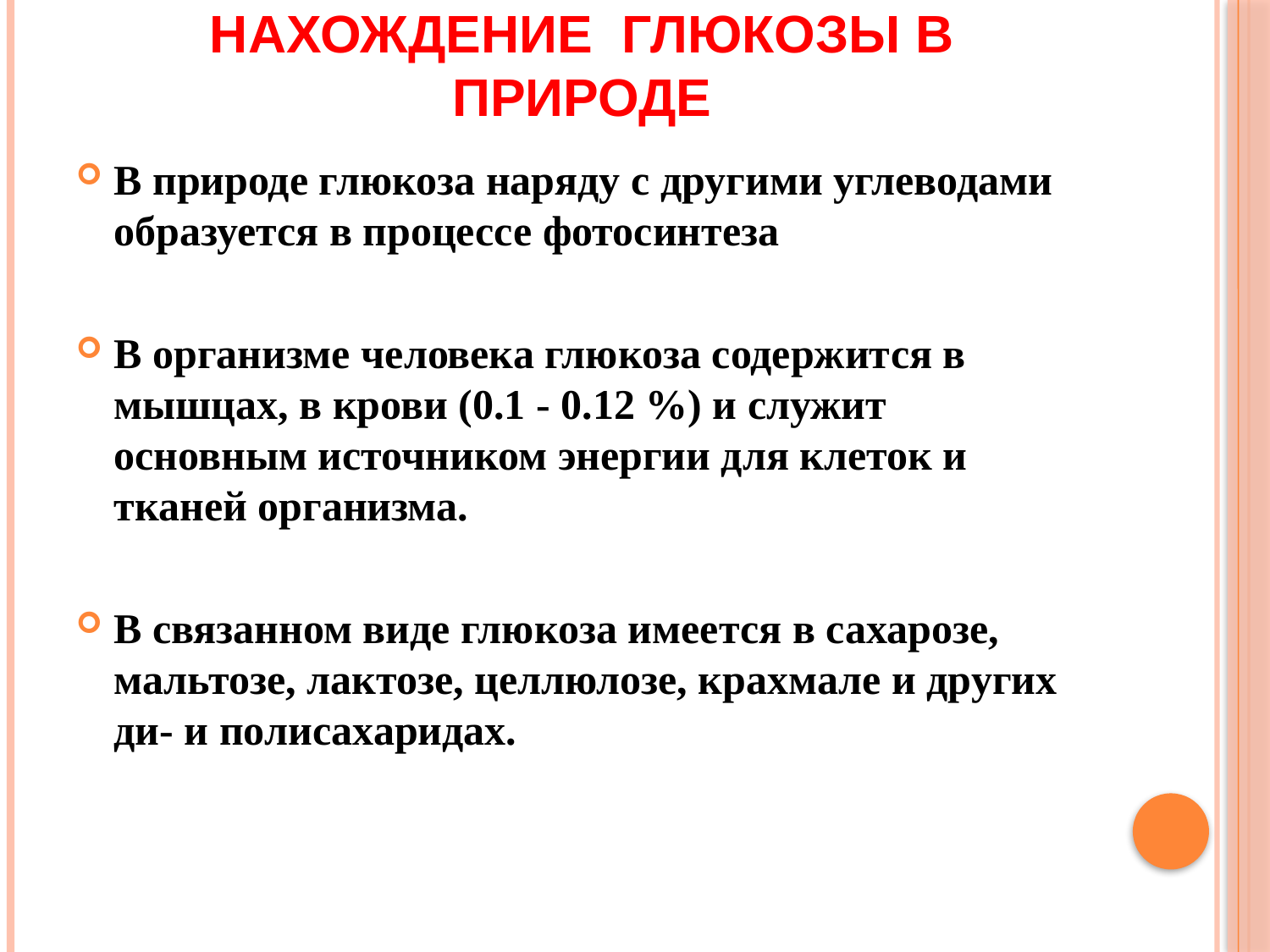

# Нахождение  глюкозы в природе
В природе глюкоза наряду с другими углеводами образуется в процессе фотосинтеза

В организме человека глюкоза содержится в мышцах, в крови (0.1 - 0.12 %) и служит основным источником энергии для клеток и тканей организма.

В связанном виде глюкоза имеется в сахарозе, мальтозе, лактозе, целлюлозе, крахмале и других ди- и полисахаридах.